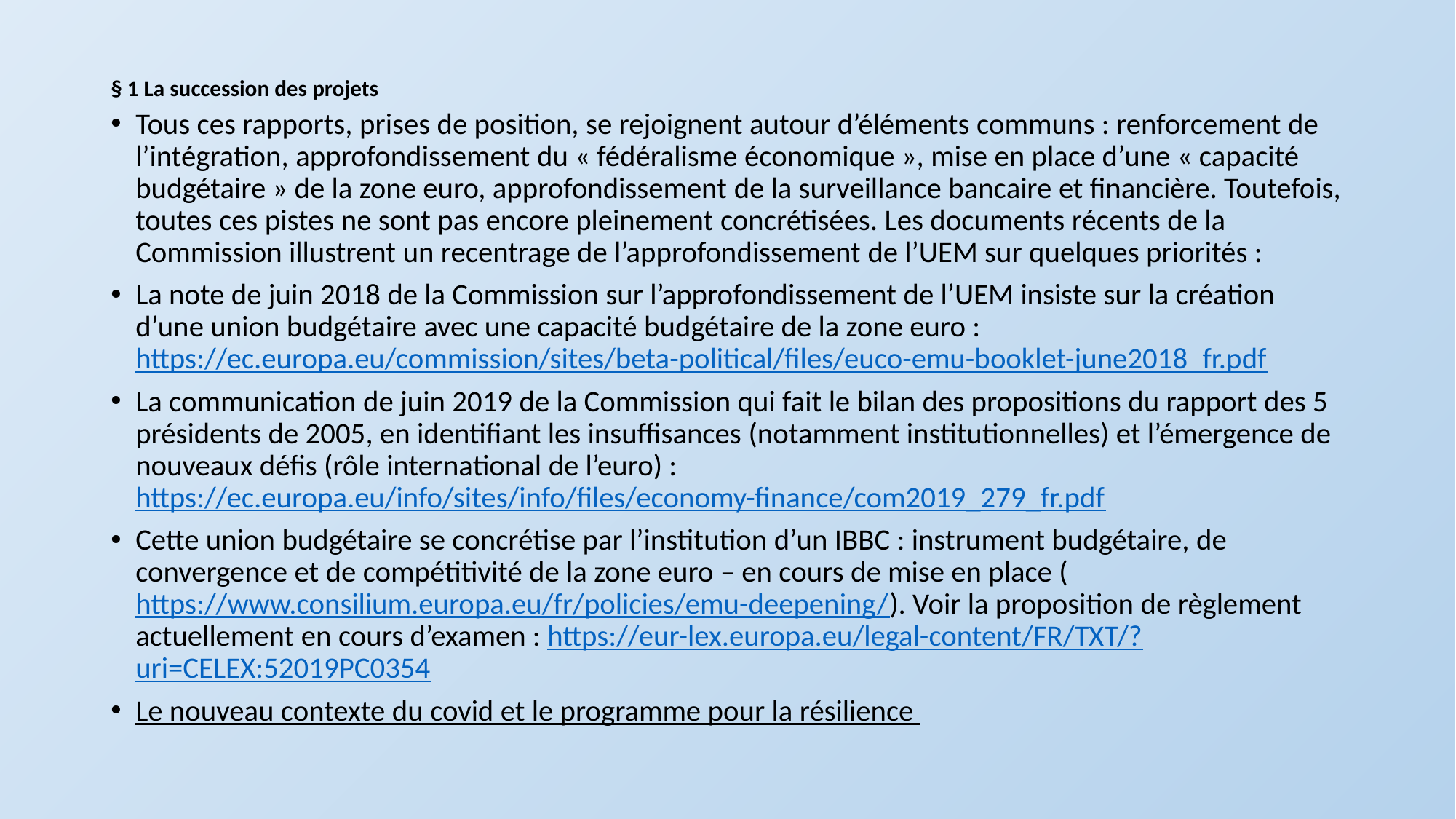

# § 1 La succession des projets
Tous ces rapports, prises de position, se rejoignent autour d’éléments communs : renforcement de l’intégration, approfondissement du « fédéralisme économique », mise en place d’une « capacité budgétaire » de la zone euro, approfondissement de la surveillance bancaire et financière. Toutefois, toutes ces pistes ne sont pas encore pleinement concrétisées. Les documents récents de la Commission illustrent un recentrage de l’approfondissement de l’UEM sur quelques priorités :
La note de juin 2018 de la Commission sur l’approfondissement de l’UEM insiste sur la création d’une union budgétaire avec une capacité budgétaire de la zone euro : https://ec.europa.eu/commission/sites/beta-political/files/euco-emu-booklet-june2018_fr.pdf
La communication de juin 2019 de la Commission qui fait le bilan des propositions du rapport des 5 présidents de 2005, en identifiant les insuffisances (notamment institutionnelles) et l’émergence de nouveaux défis (rôle international de l’euro) : https://ec.europa.eu/info/sites/info/files/economy-finance/com2019_279_fr.pdf
Cette union budgétaire se concrétise par l’institution d’un IBBC : instrument budgétaire, de convergence et de compétitivité de la zone euro – en cours de mise en place (https://www.consilium.europa.eu/fr/policies/emu-deepening/). Voir la proposition de règlement actuellement en cours d’examen : https://eur-lex.europa.eu/legal-content/FR/TXT/?uri=CELEX:52019PC0354
Le nouveau contexte du covid et le programme pour la résilience